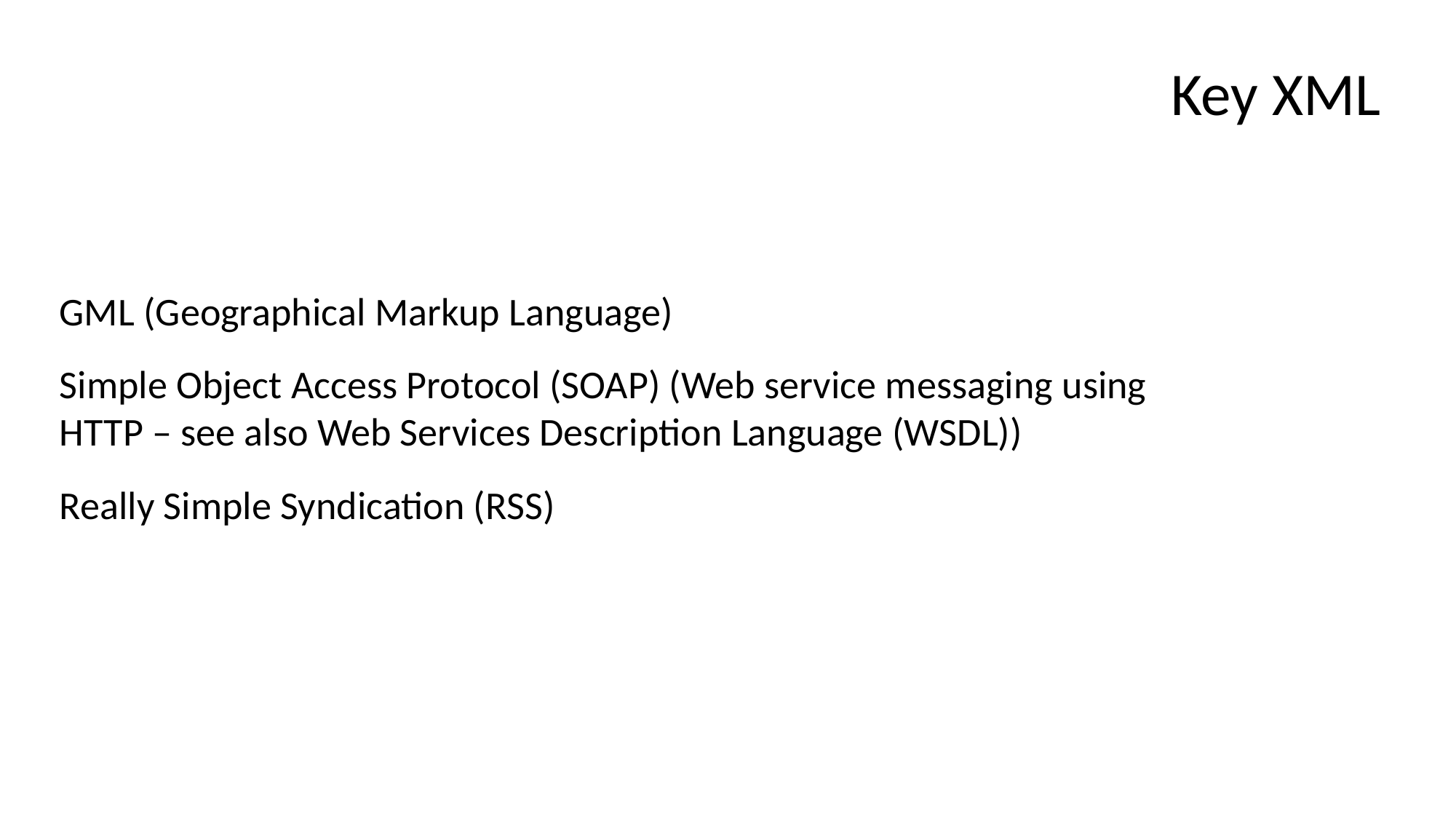

# Key XML
GML (Geographical Markup Language)
Simple Object Access Protocol (SOAP) (Web service messaging using HTTP – see also Web Services Description Language (WSDL))
Really Simple Syndication (RSS)